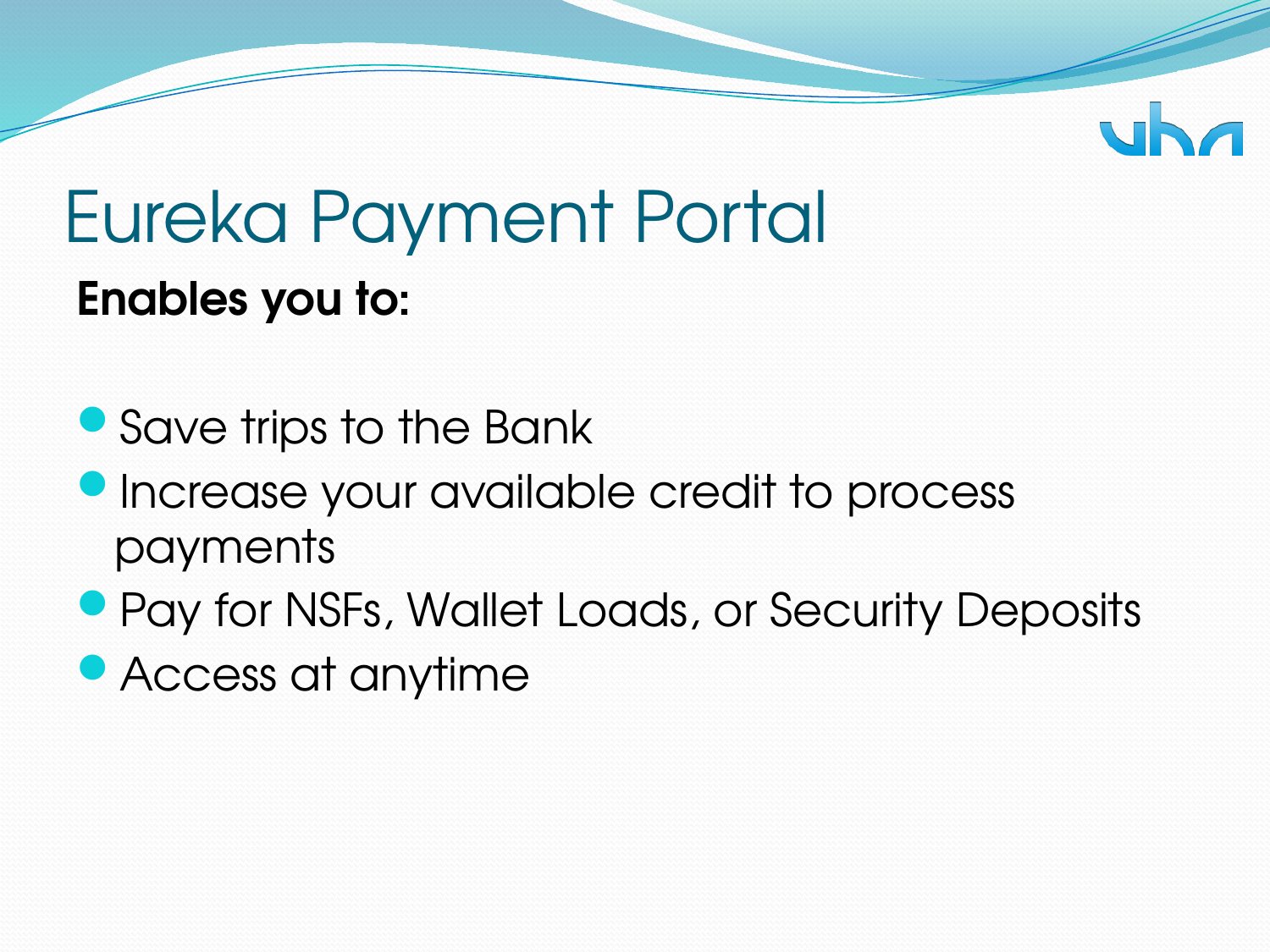

# Eureka Payment Portal
Enables you to:

Save trips to the Bank
Increase your available credit to process payments
Pay for NSFs, Wallet Loads, or Security Deposits
Access at anytime